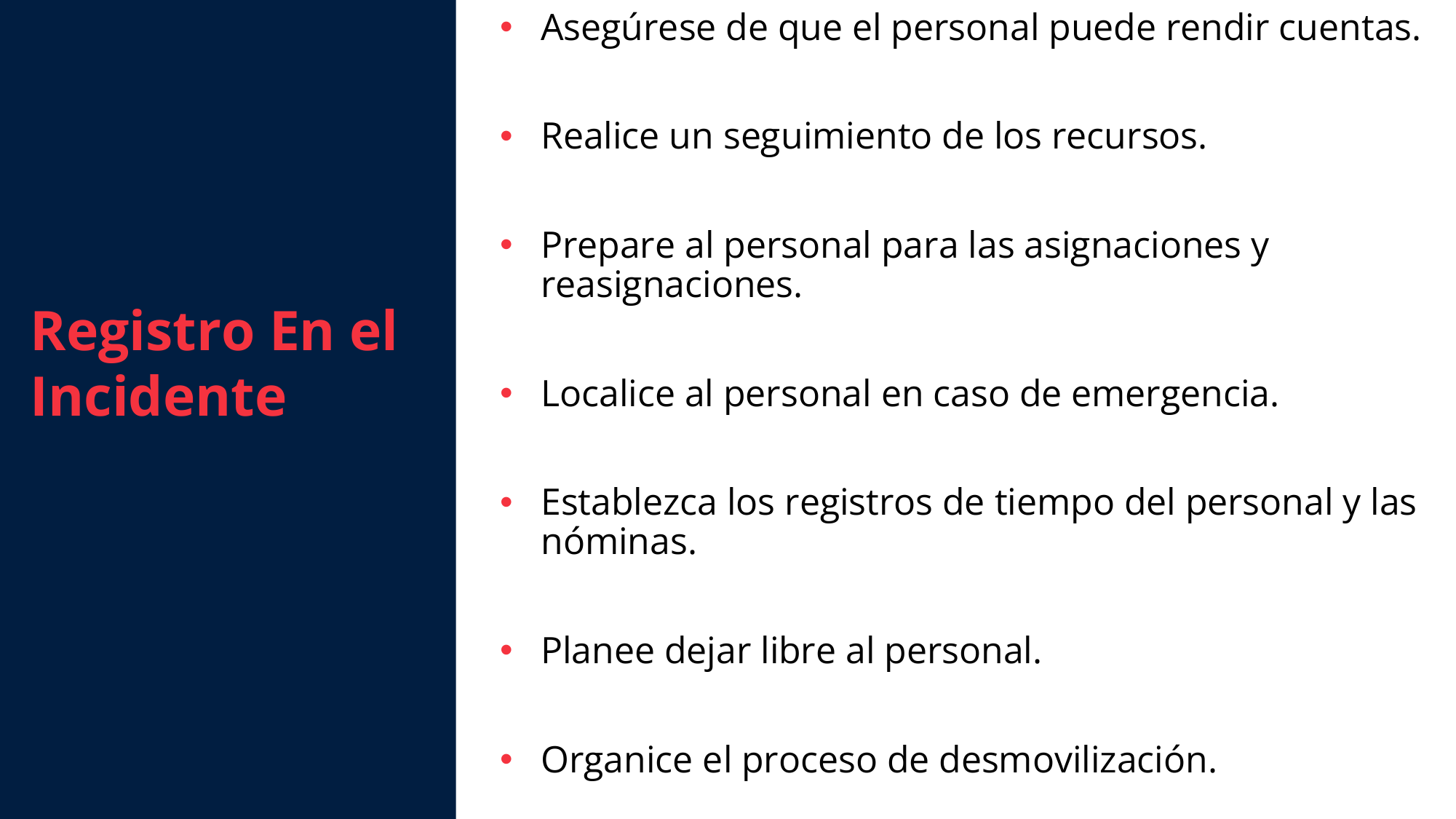

Asegúrese de que el personal puede rendir cuentas.

Realice un seguimiento de los recursos.

Prepare al personal para las asignaciones y reasignaciones.

Localice al personal en caso de emergencia.

Establezca los registros de tiempo del personal y las nóminas.

Planee dejar libre al personal.

Organice el proceso de desmovilización.

Registro En el Incidente